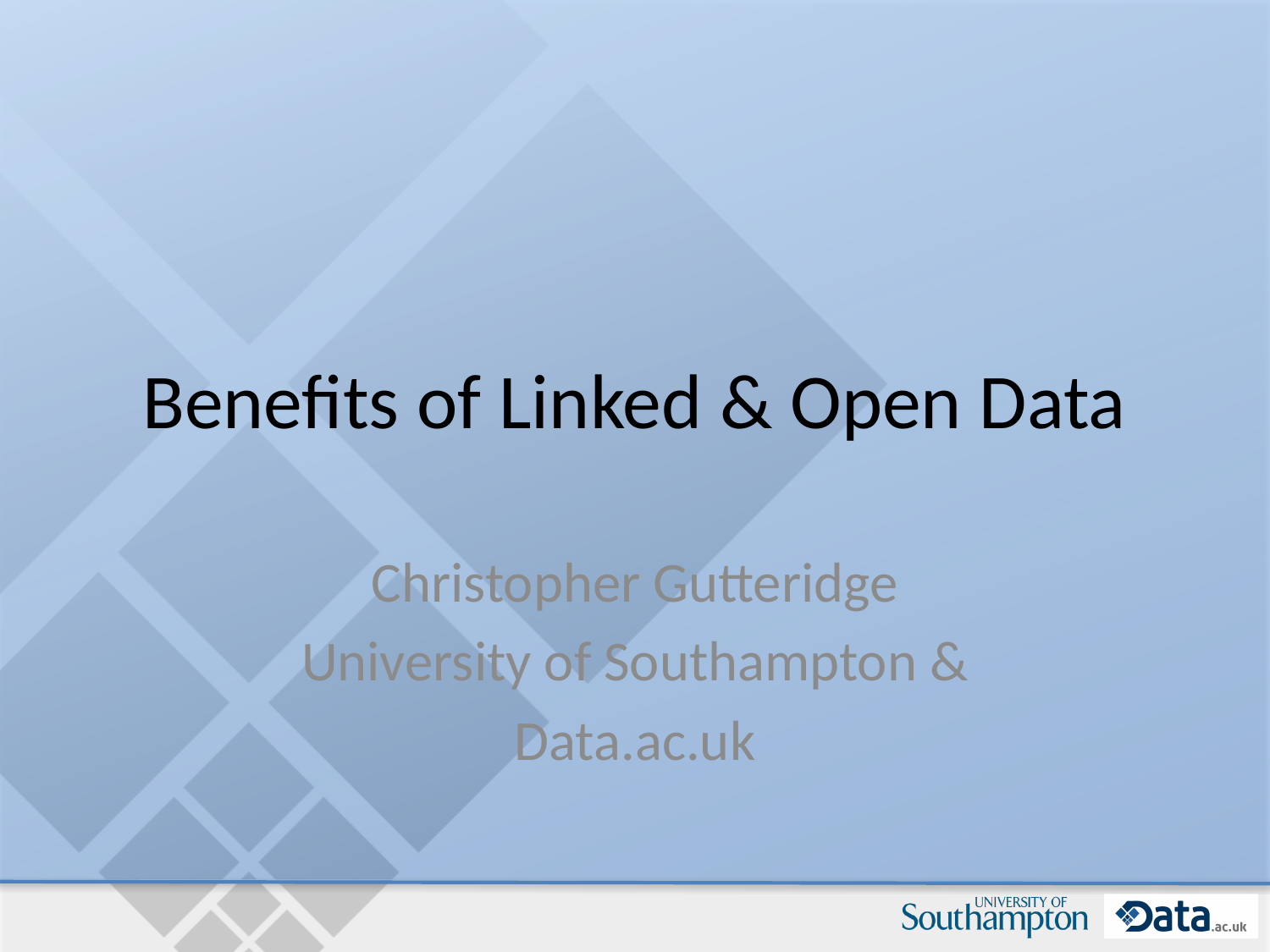

# Benefits of Linked & Open Data
Christopher Gutteridge
University of Southampton &
Data.ac.uk